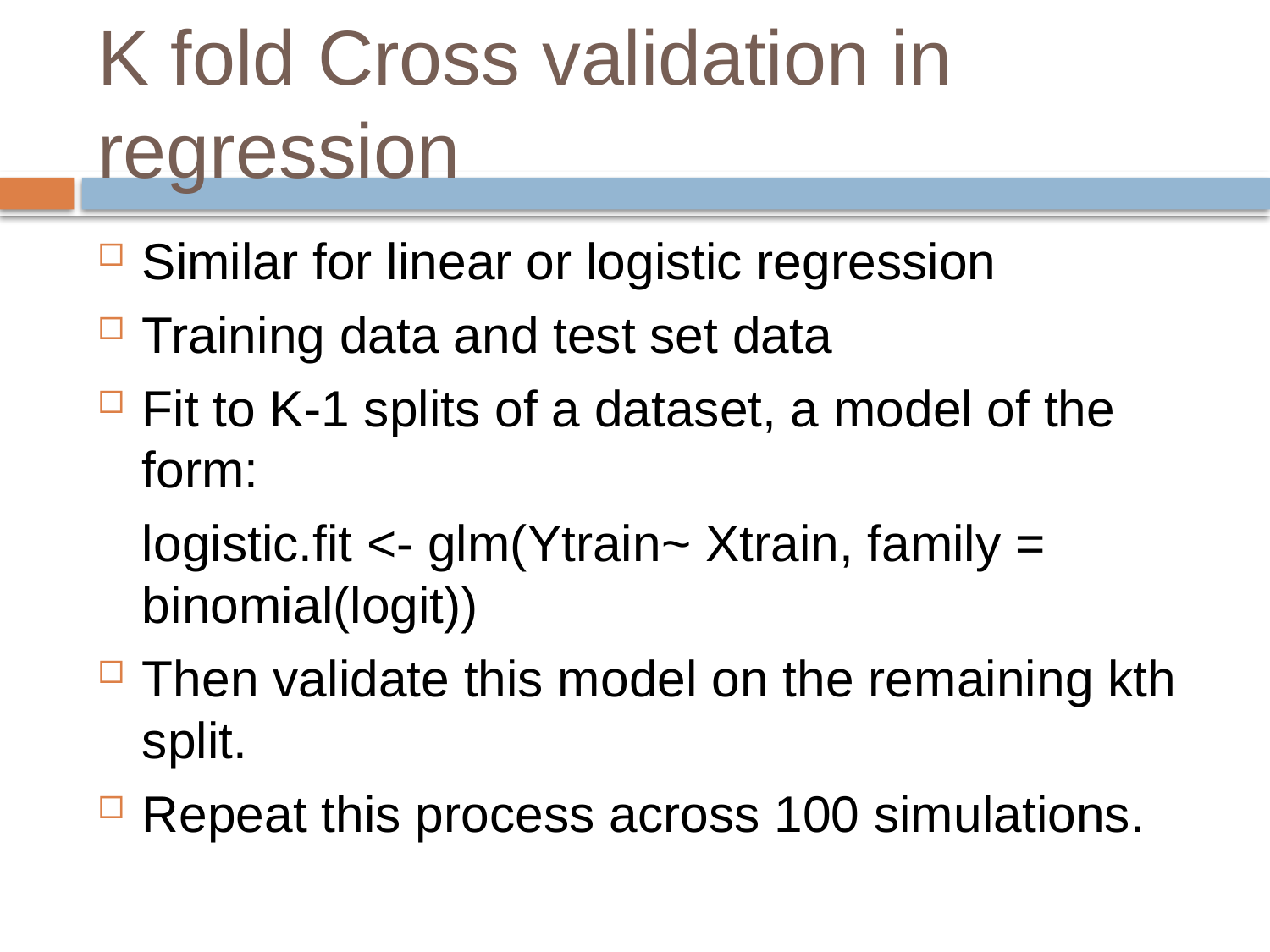

# K fold Cross validation in regression
Similar for linear or logistic regression
Training data and test set data
Fit to K-1 splits of a dataset, a model of the form:
	logistic.fit <- glm(Ytrain~ Xtrain, family = binomial(logit))
Then validate this model on the remaining kth split.
Repeat this process across 100 simulations.